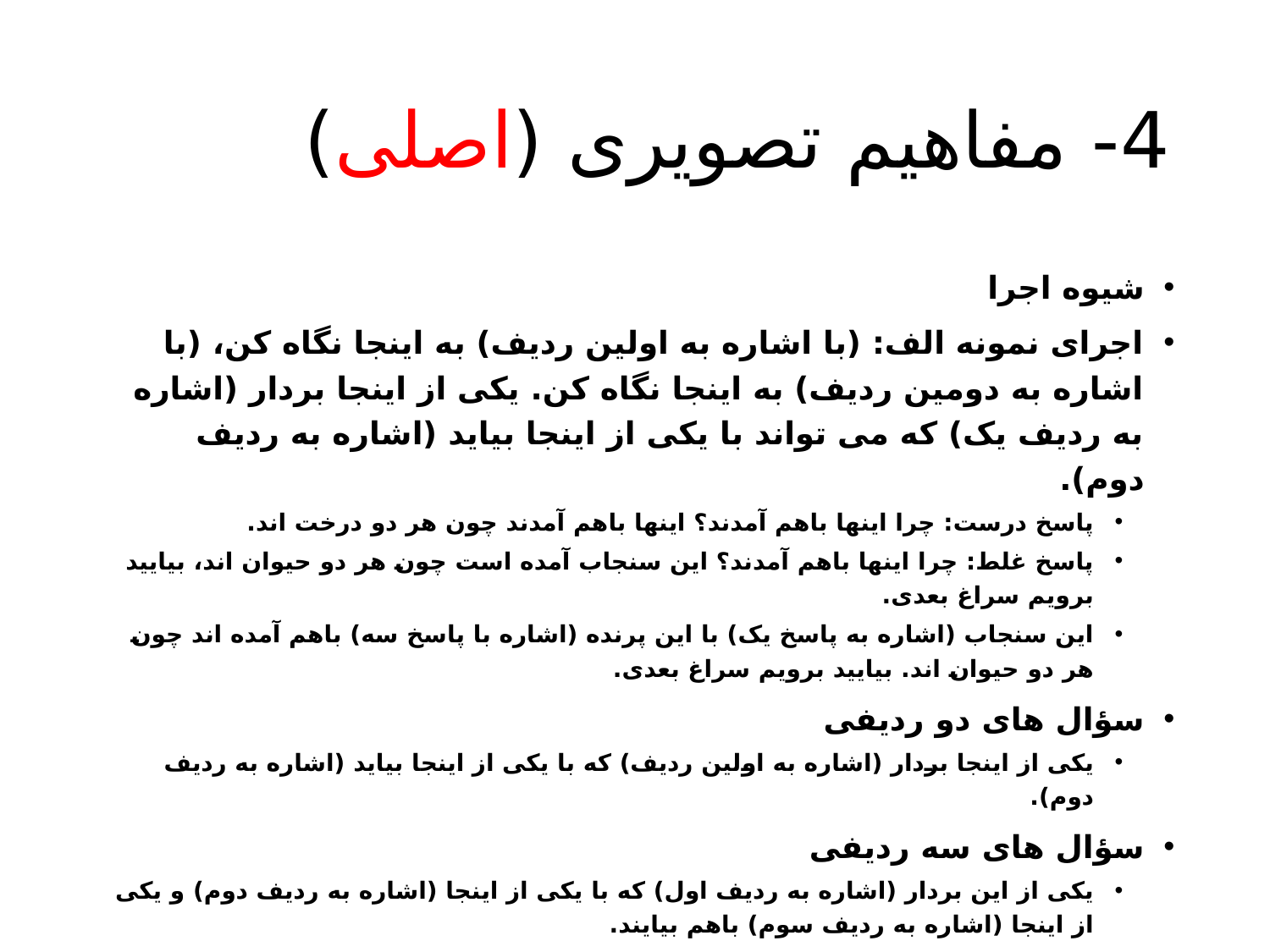

# 4- مفاهیم تصویری (اصلی)
شیوه اجرا
اجرای نمونه الف: (با اشاره به اولین ردیف) به اینجا نگاه کن، (با اشاره به دومین ردیف) به اینجا نگاه کن. یکی از اینجا بردار (اشاره به ردیف یک) که می تواند با یکی از اینجا بیاید (اشاره به ردیف دوم).
پاسخ درست: چرا اینها باهم آمدند؟ اینها باهم آمدند چون هر دو درخت اند.
پاسخ غلط: چرا اینها باهم آمدند؟ این سنجاب آمده است چون هر دو حیوان اند، بیایید برویم سراغ بعدی.
این سنجاب (اشاره به پاسخ یک) با این پرنده (اشاره با پاسخ سه) باهم آمده اند چون هر دو حیوان اند. بیایید برویم سراغ بعدی.
سؤال های دو ردیفی
یکی از اینجا بردار (اشاره به اولین ردیف) که با یکی از اینجا بیاید (اشاره به ردیف دوم).
سؤال های سه ردیفی
یکی از این بردار (اشاره به ردیف اول) که با یکی از اینجا (اشاره به ردیف دوم) و یکی از اینجا (اشاره به ردیف سوم) باهم بیایند.